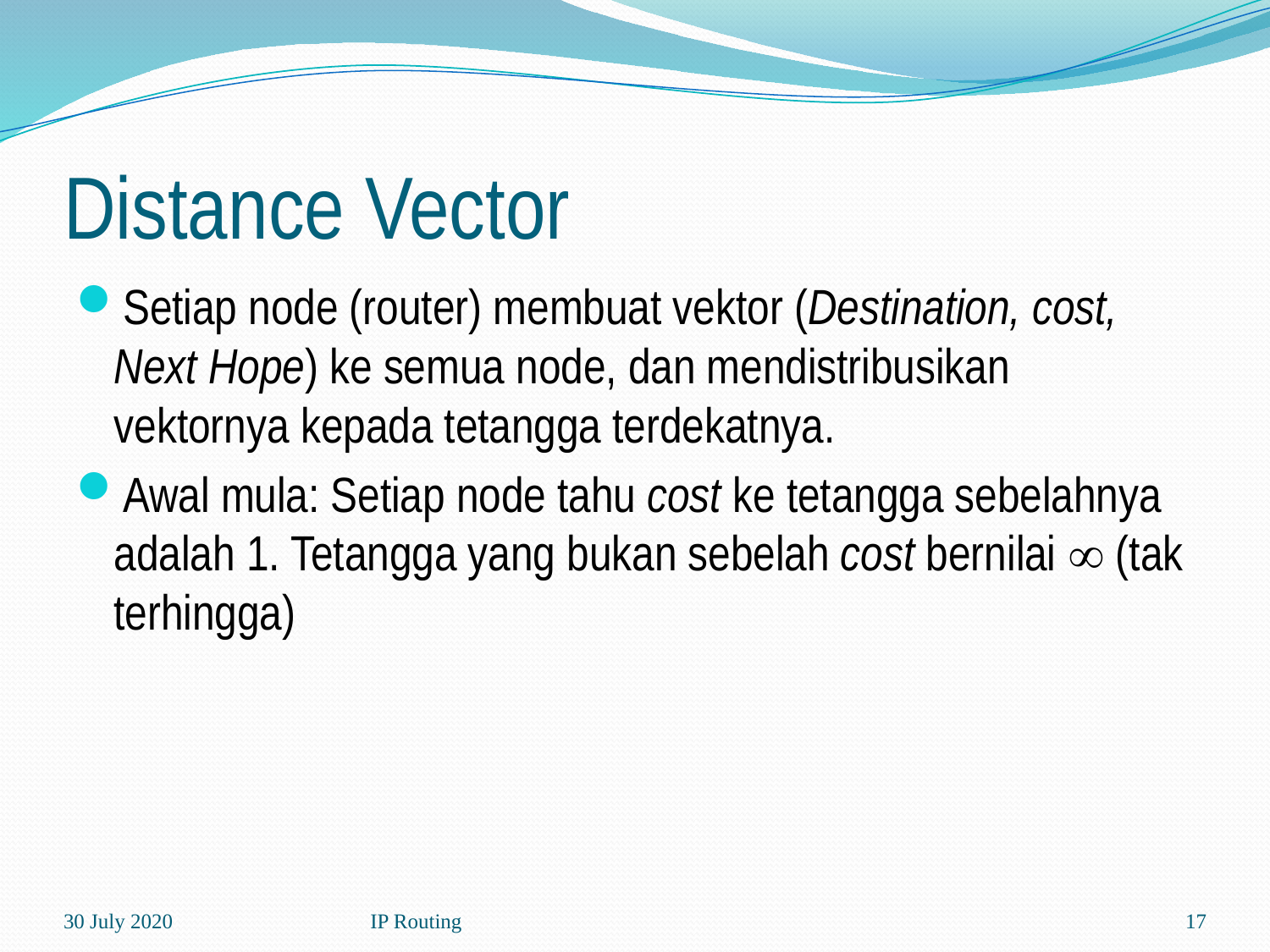

# Distance Vector
Setiap node (router) membuat vektor (Destination, cost, Next Hope) ke semua node, dan mendistribusikan vektornya kepada tetangga terdekatnya.
Awal mula: Setiap node tahu cost ke tetangga sebelahnya adalah 1. Tetangga yang bukan sebelah cost bernilai ∞ (tak terhingga)
30 July 2020
IP Routing
17